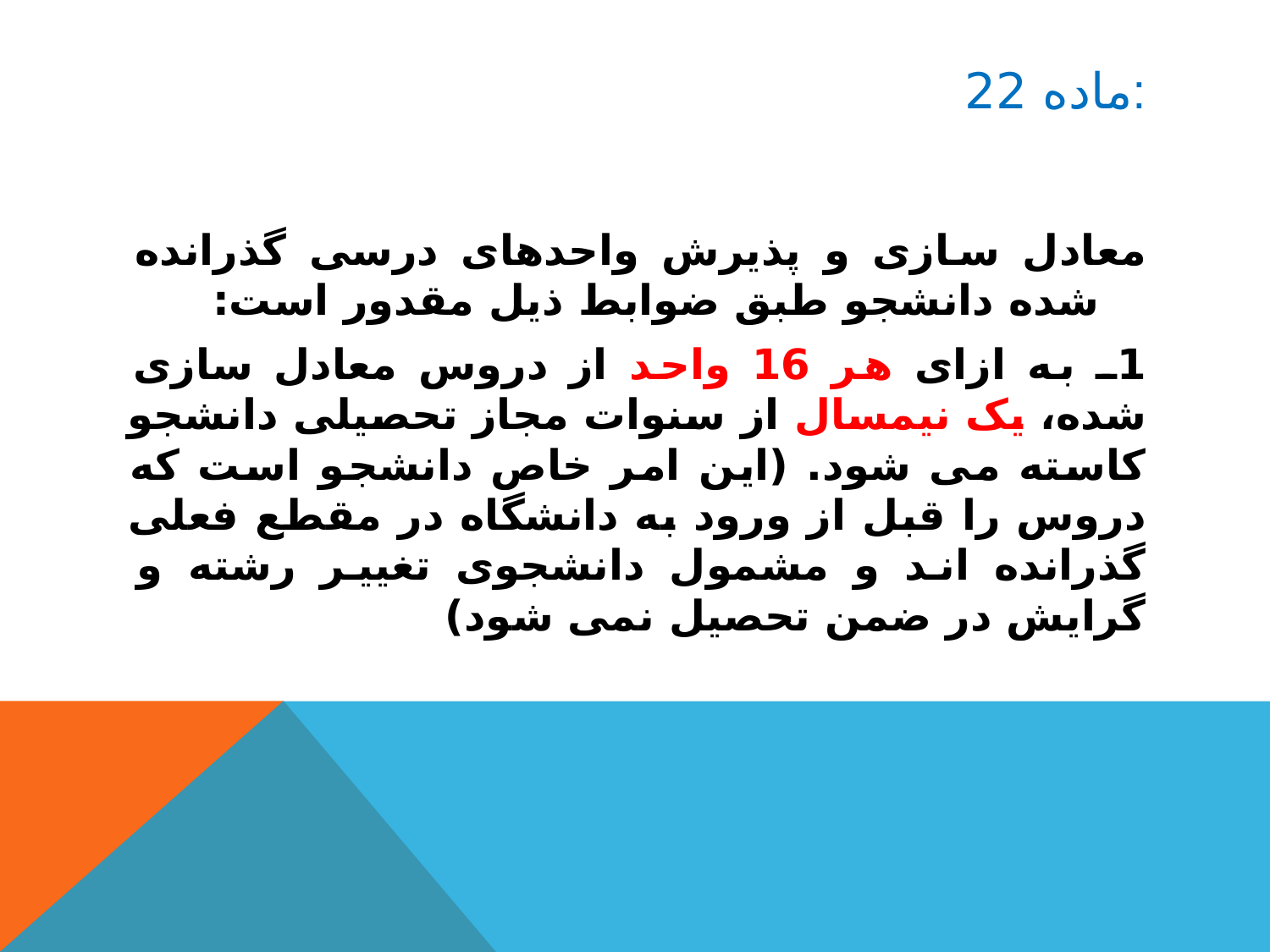

# ماده 22:

معادل سازی و پذیرش واحدهای درسی گذرانده شده دانشجو طبق ضوابط ذیل مقدور است:
1ـ به ازای هر 16 واحد از دروس معادل سازی شده، یک نیمسال از سنوات مجاز تحصیلی دانشجو کاسته می شود. (این امر خاص دانشجو است که دروس را قبل از ورود به دانشگاه در مقطع فعلی گذرانده اند و مشمول دانشجوی تغییر رشته و گرایش در ضمن تحصیل نمی شود)